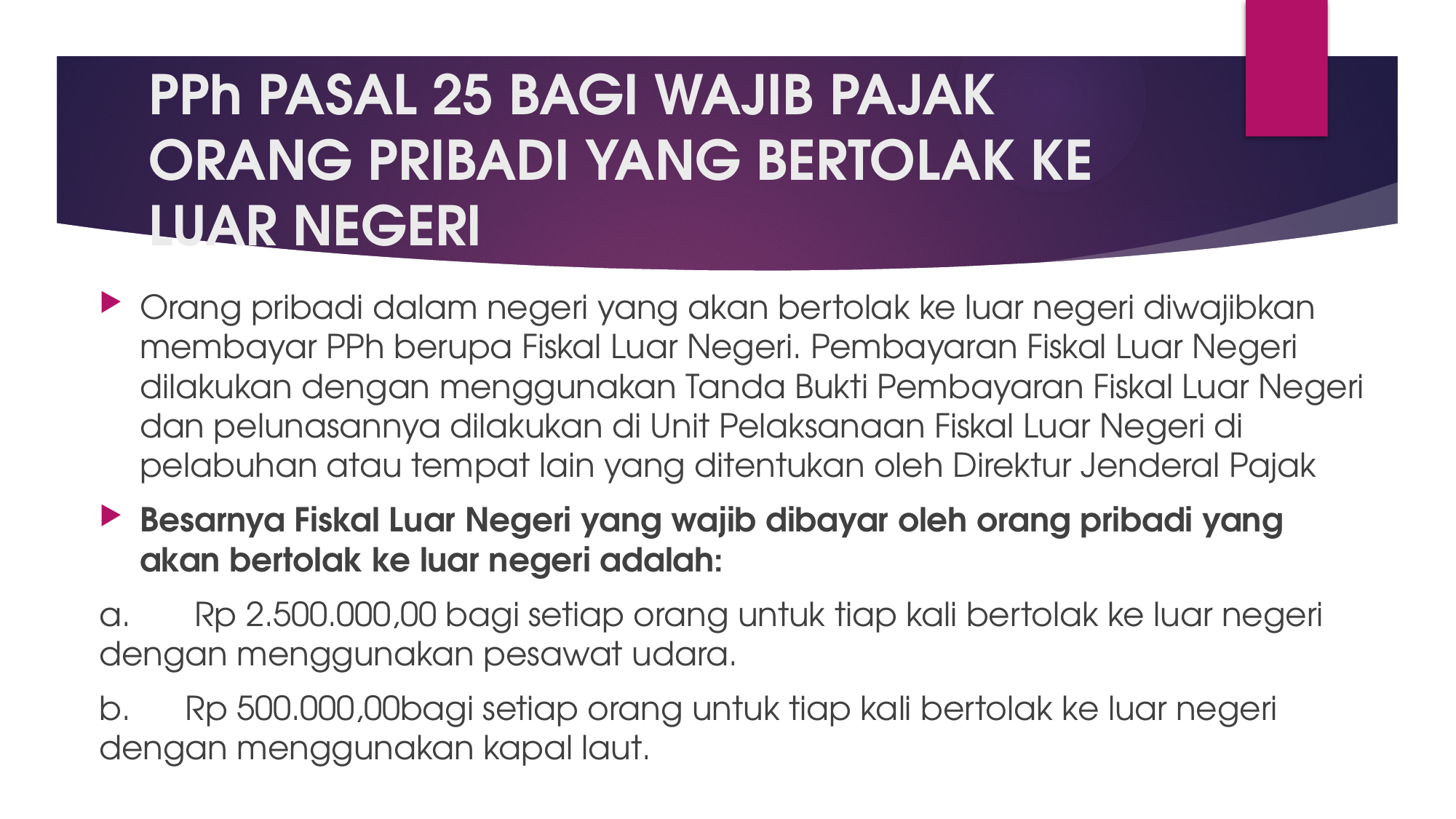

# PPh PASAL 25 BAGI WAJIB PAJAK ORANG PRIBADI YANG BERTOLAK KE LUAR NEGERI
Orang pribadi dalam negeri yang akan bertolak ke luar negeri diwajibkan membayar PPh berupa Fiskal Luar Negeri. Pembayaran Fiskal Luar Negeri dilakukan dengan menggunakan Tanda Bukti Pembayaran Fiskal Luar Negeri dan pelunasannya dilakukan di Unit Pelaksanaan Fiskal Luar Negeri di pelabuhan atau tempat lain yang ditentukan oleh Direktur Jenderal Pajak
Besarnya Fiskal Luar Negeri yang wajib dibayar oleh orang pribadi yang akan bertolak ke luar negeri adalah:
a.       Rp 2.500.000,00 bagi setiap orang untuk tiap kali bertolak ke luar negeri dengan menggunakan pesawat udara.
b.      Rp 500.000,00bagi setiap orang untuk tiap kali bertolak ke luar negeri dengan menggunakan kapal laut.